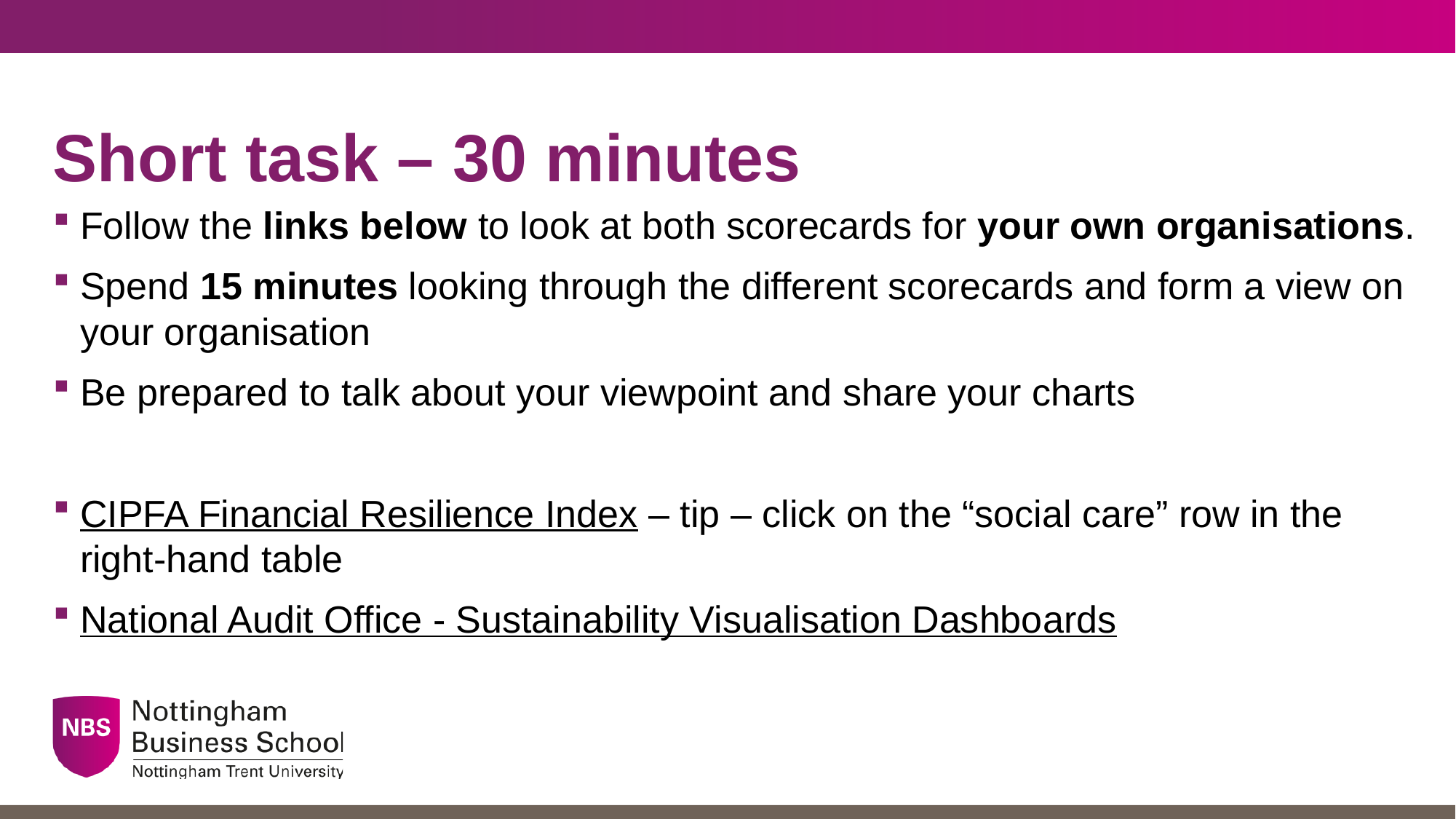

# Short task – 30 minutes
Follow the links below to look at both scorecards for your own organisations.
Spend 15 minutes looking through the different scorecards and form a view on your organisation
Be prepared to talk about your viewpoint and share your charts

CIPFA Financial Resilience Index – tip – click on the “social care” row in the right-hand table
National Audit Office - Sustainability Visualisation Dashboards